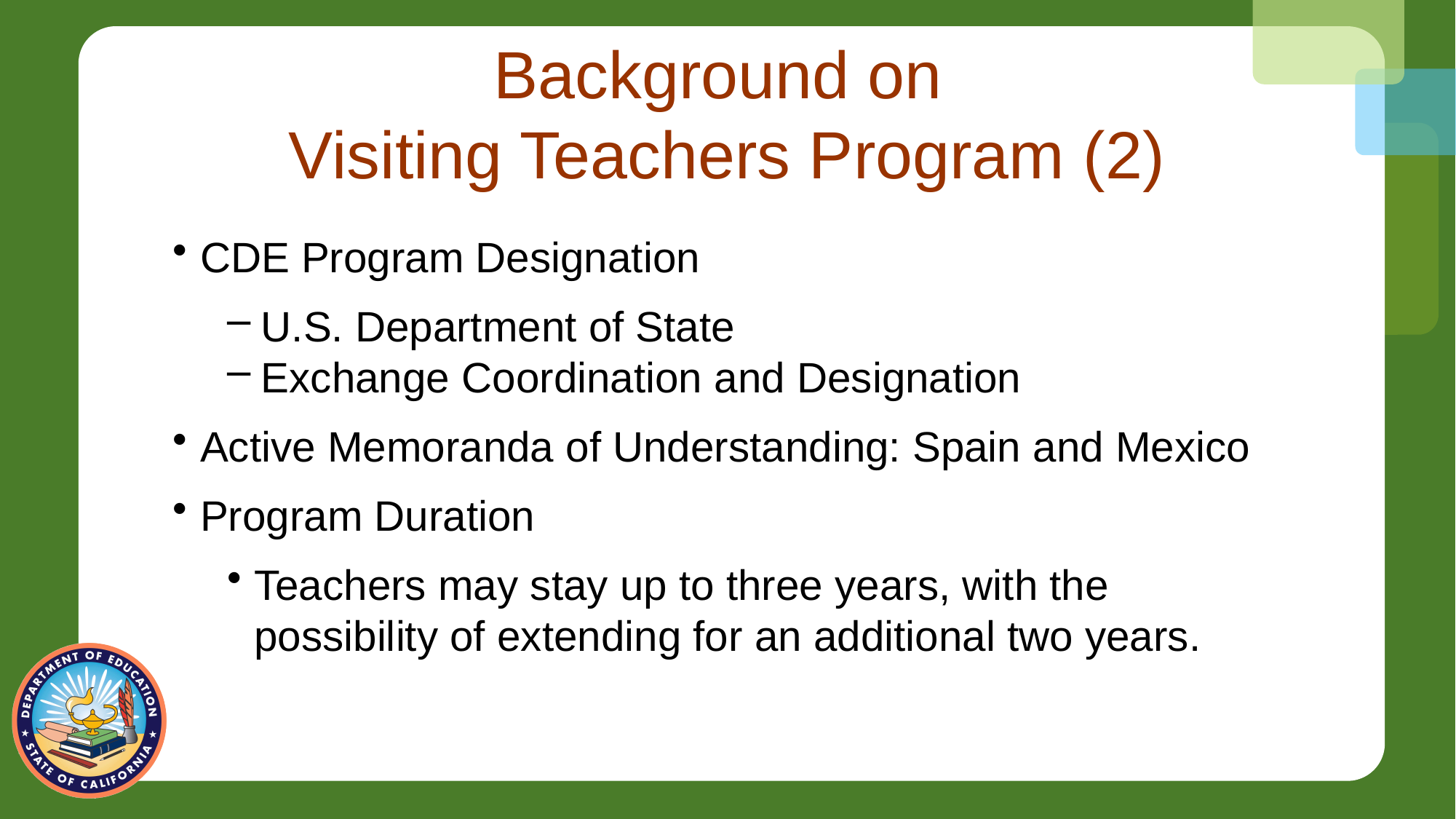

# Background on Visiting Teachers Program (2)
CDE Program Designation
U.S. Department of State
Exchange Coordination and Designation
Active Memoranda of Understanding: Spain and Mexico
Program Duration
Teachers may stay up to three years, with the possibility of extending for an additional two years.